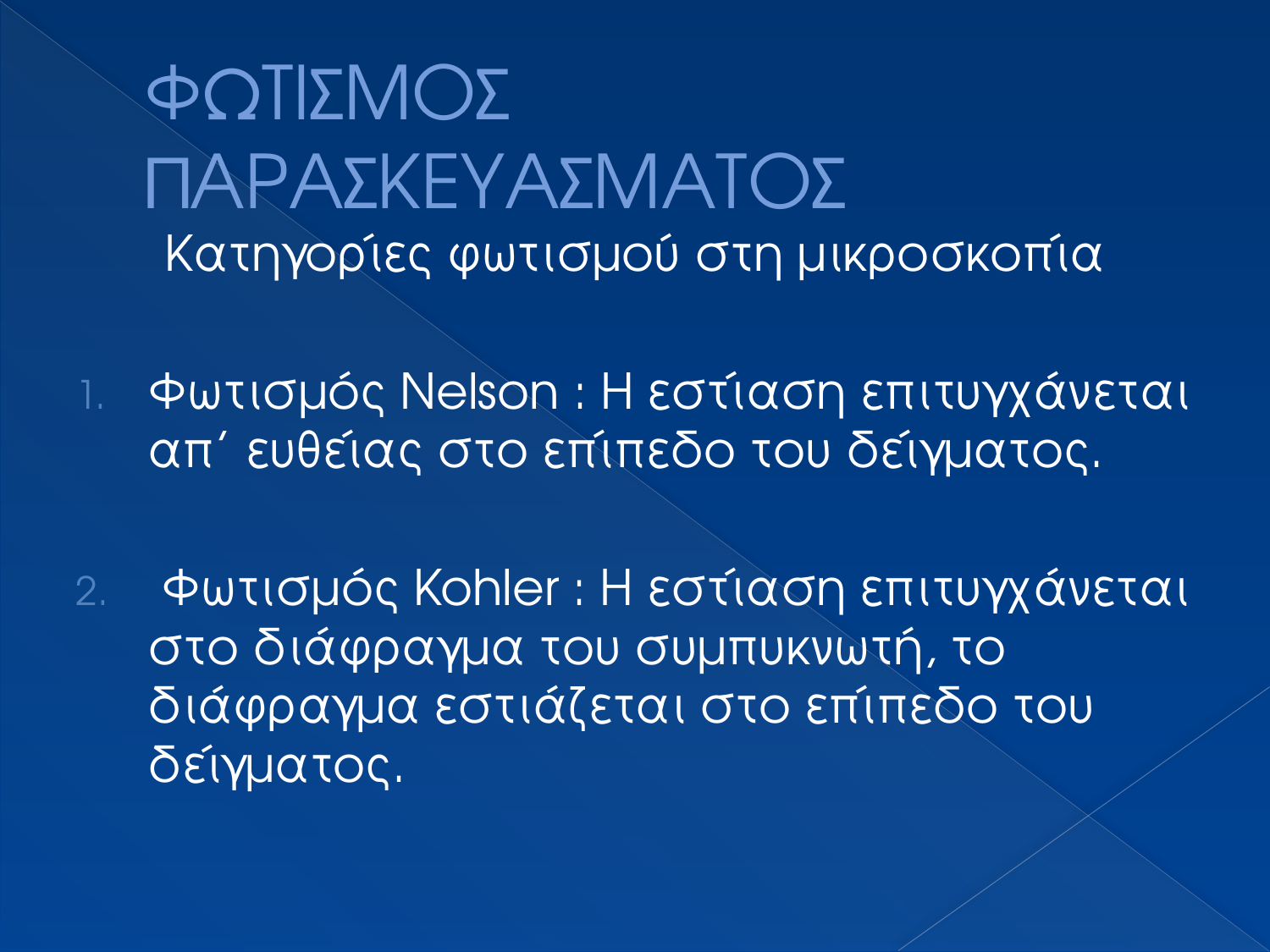

# ΦΩΤΙΣΜΟΣ  ΠΑΡΑΣΚΕΥΑΣΜΑΤΟΣ
Κατηγορίες φωτισμού στη μικροσκοπία

Φωτισμός Nelson : Η εστίαση επιτυγχάνεται απ’ ευθείας στο επίπεδο του δείγματος.

 Φωτισμός Kohler : Η εστίαση επιτυγχάνεται στο διάφραγμα του συμπυκνωτή, το διάφραγμα εστιάζεται στο επίπεδο του δείγματος.